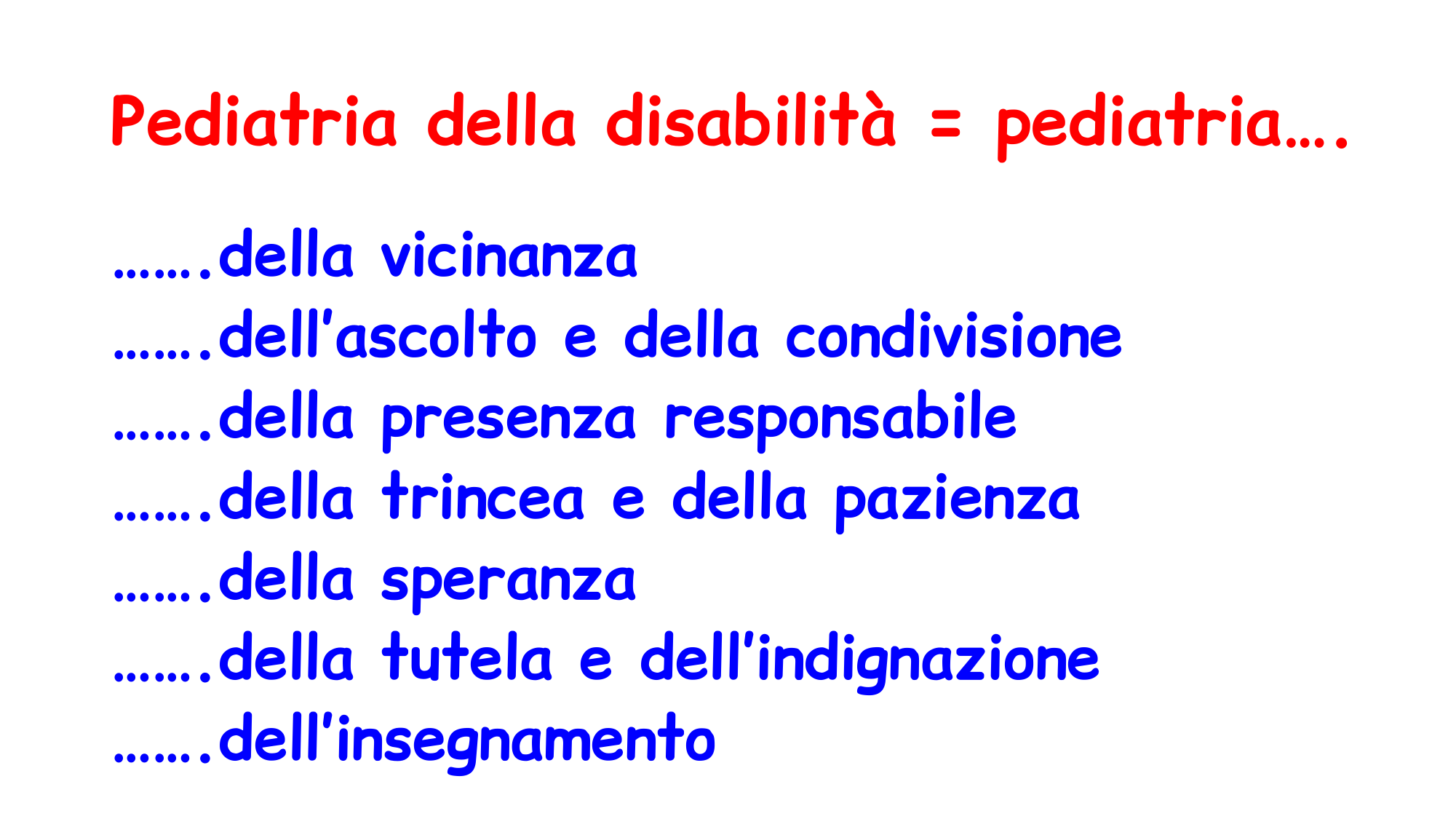

# Pediatria della disabilità = pediatria….
…….della vicinanza
…….dell’ascolto e della condivisione
…….della presenza responsabile
…….della trincea e della pazienza
…….della speranza
…….della tutela e dell’indignazione
…….dell’insegnamento